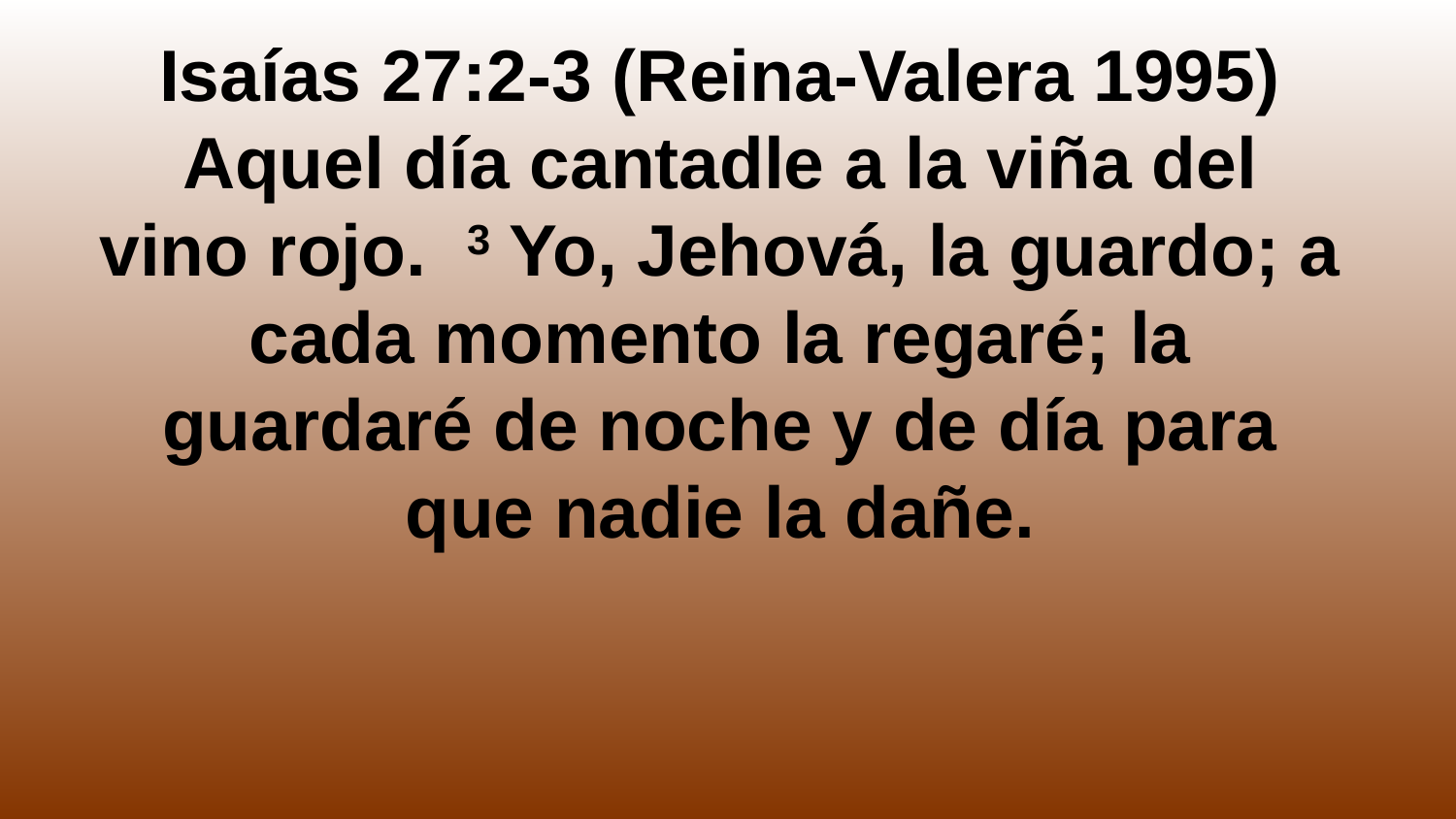

Isaías 27:2-3 (Reina-Valera 1995)
Aquel día cantadle a la viña del vino rojo.  3 Yo, Jehová, la guardo; a cada momento la regaré; la guardaré de noche y de día para que nadie la dañe.